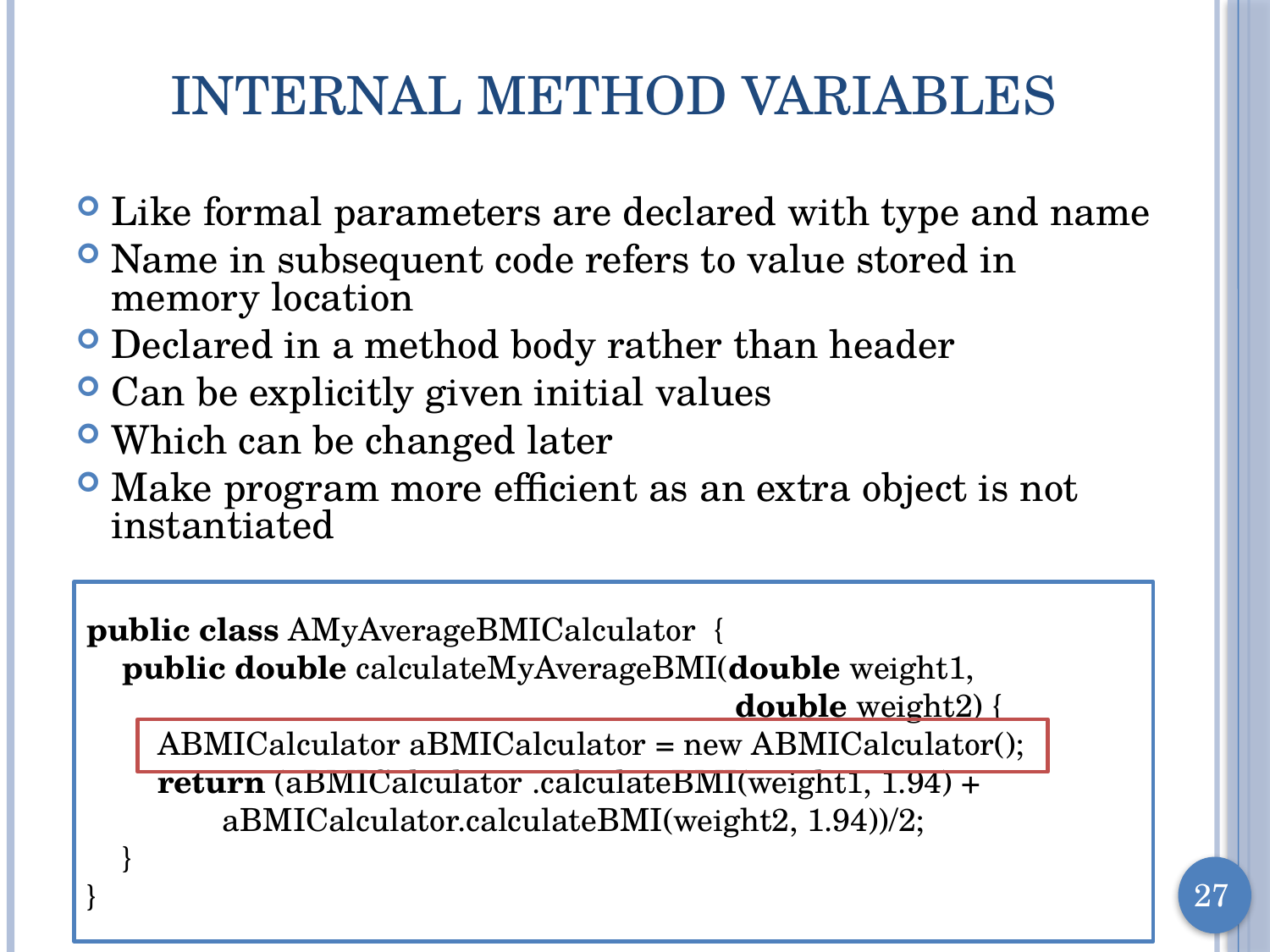

# Internal Method Variables
Like formal parameters are declared with type and name
Name in subsequent code refers to value stored in memory location
Declared in a method body rather than header
Can be explicitly given initial values
Which can be changed later
Make program more efficient as an extra object is not instantiated

public class AMyAverageBMICalculator  {
    public double calculateMyAverageBMI(double weight1,
                                                                         double weight2) {
        ABMICalculator aBMICalculator = new ABMICalculator();
        return (aBMICalculator .calculateBMI(weight1, 1.94) +
	 aBMICalculator.calculateBMI(weight2, 1.94))/2;
    }
}